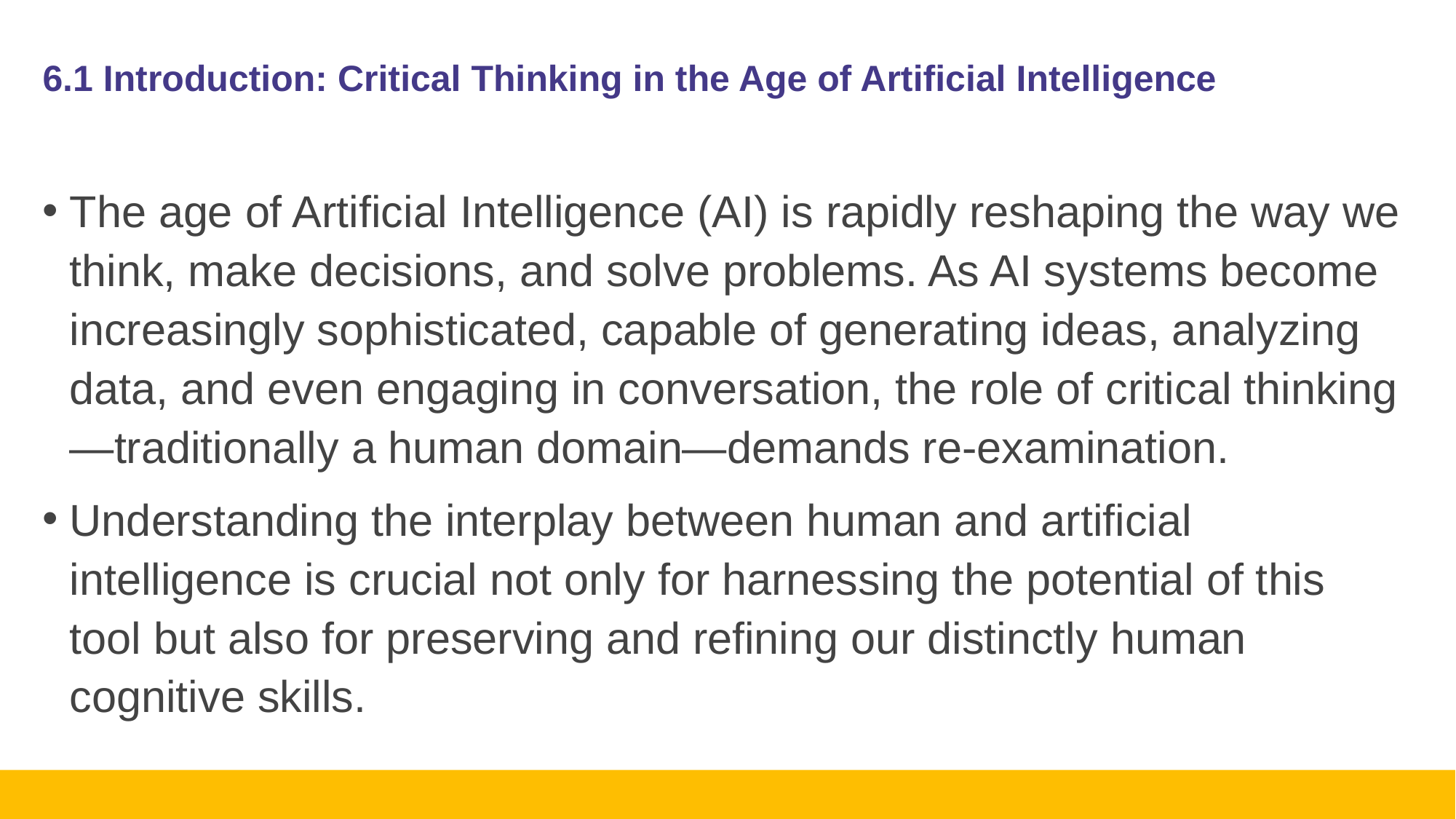

# 6.1 Introduction: Critical Thinking in the Age of Artificial Intelligence
The age of Artificial Intelligence (AI) is rapidly reshaping the way we think, make decisions, and solve problems. As AI systems become increasingly sophisticated, capable of generating ideas, analyzing data, and even engaging in conversation, the role of critical thinking—traditionally a human domain—demands re-examination.
Understanding the interplay between human and artificial intelligence is crucial not only for harnessing the potential of this tool but also for preserving and refining our distinctly human cognitive skills.